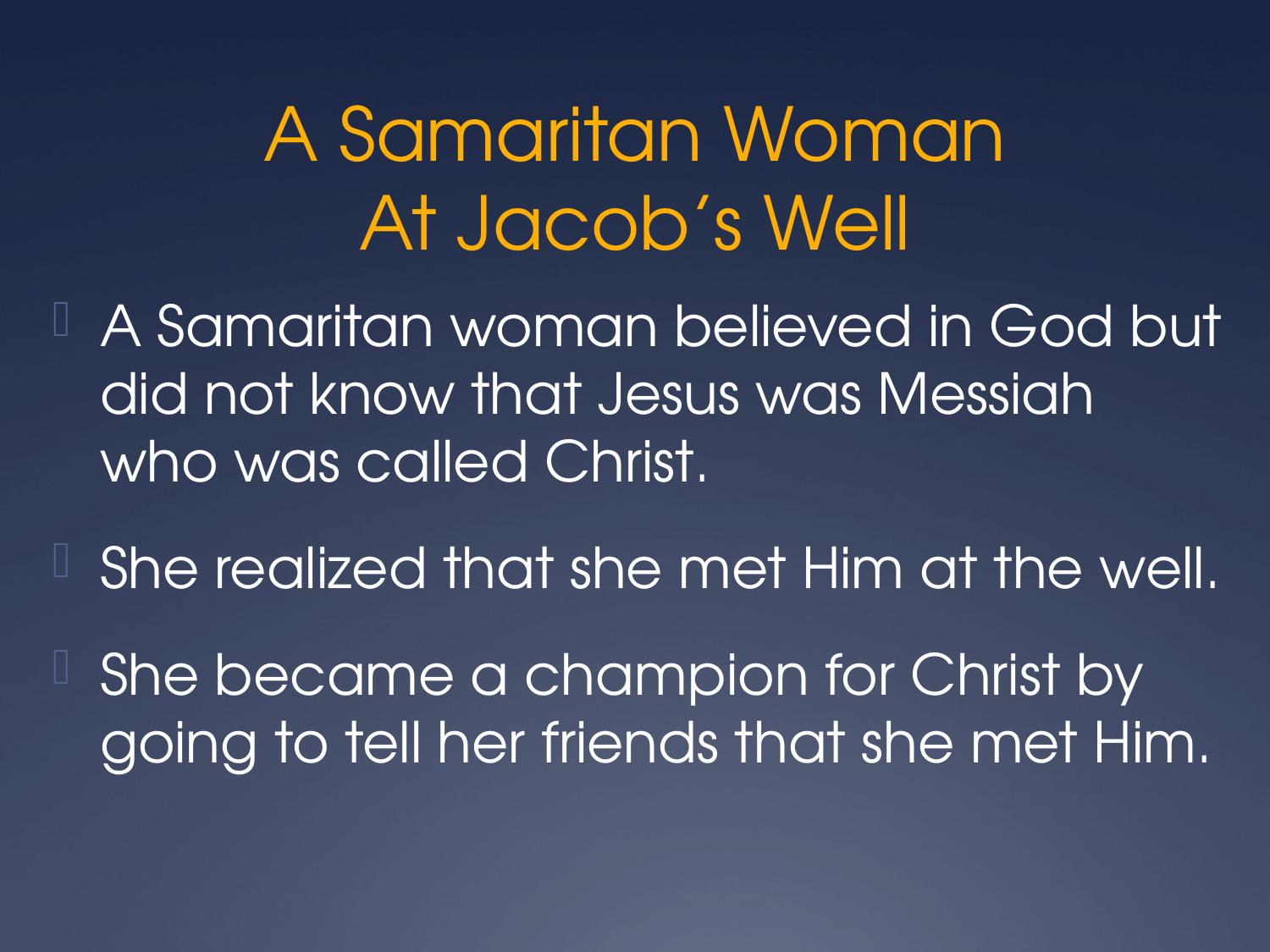

# A Samaritan Woman At Jacob’s Well
A Samaritan woman believed in God but did not know that Jesus was Messiah who was called Christ.
She realized that she met Him at the well.
She became a champion for Christ by going to tell her friends that she met Him.